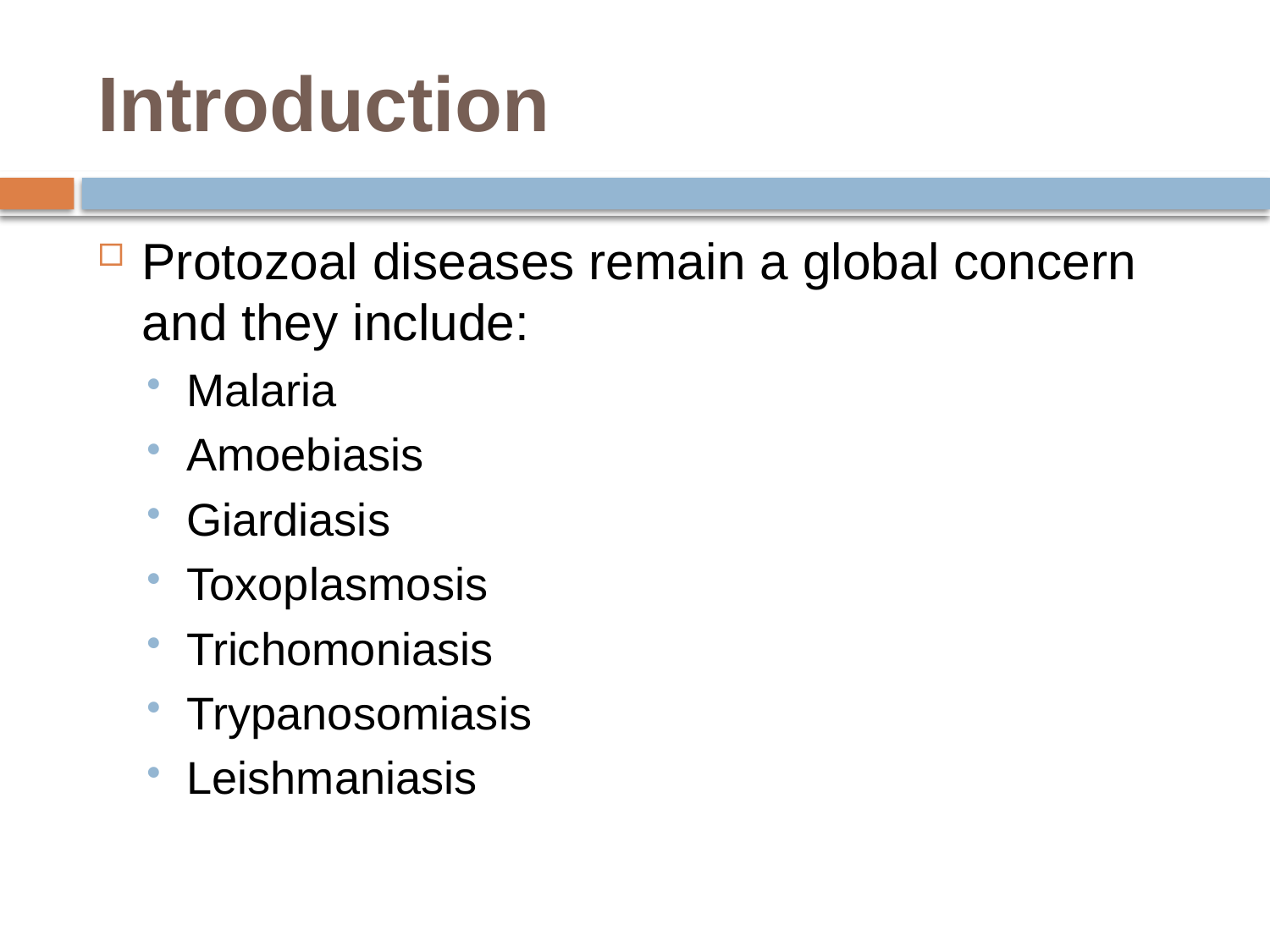

# Introduction
Protozoal diseases remain a global concern and they include:
Malaria
Amoebiasis
Giardiasis
Toxoplasmosis
Trichomoniasis
Trypanosomiasis
Leishmaniasis